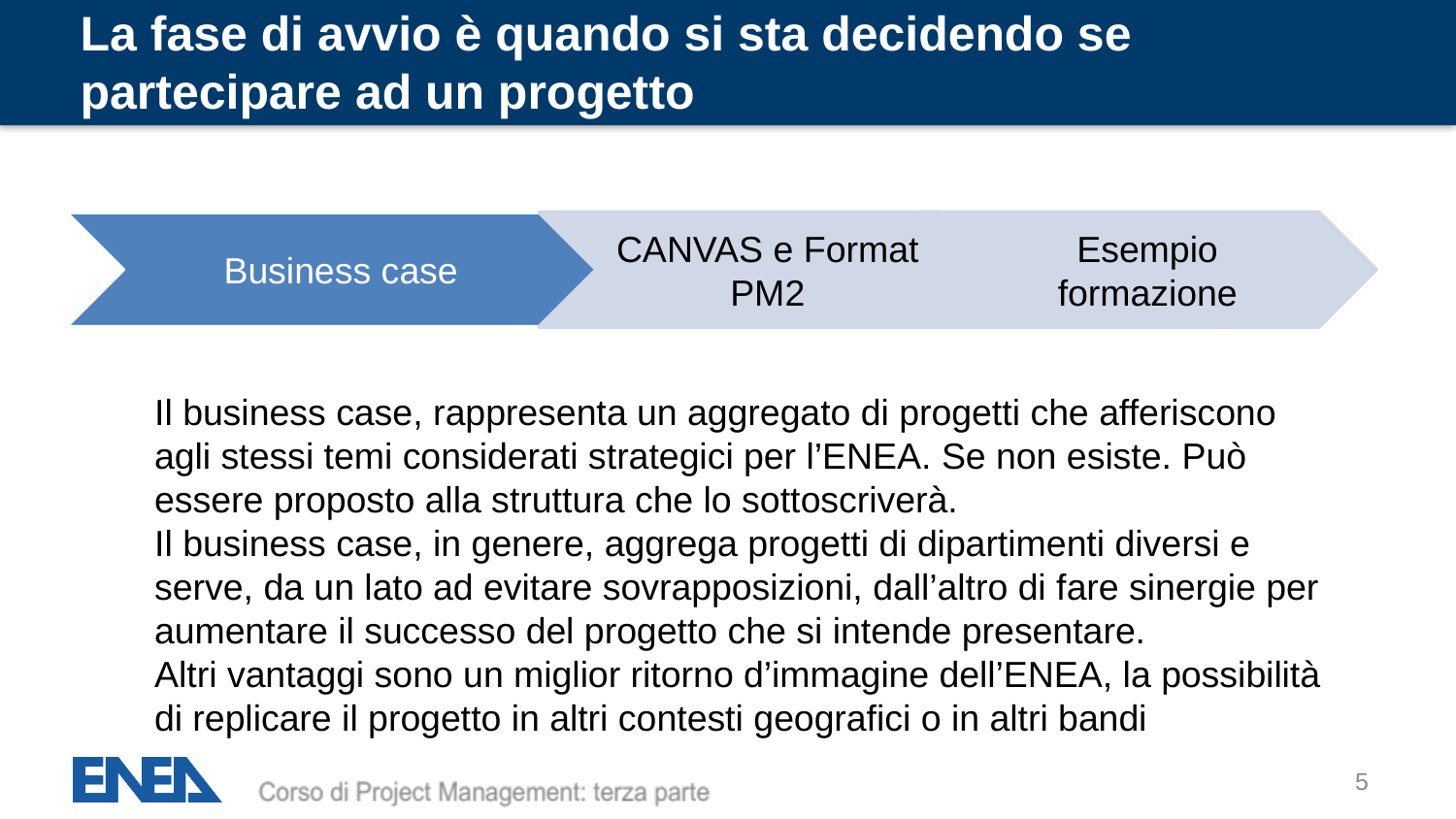

# La fase di avvio è quando si sta decidendo se partecipare ad un progetto
Business case
CANVAS e Format PM2
Esempio formazione
Il business case, rappresenta un aggregato di progetti che afferiscono agli stessi temi considerati strategici per l’ENEA. Se non esiste. Può essere proposto alla struttura che lo sottoscriverà.
Il business case, in genere, aggrega progetti di dipartimenti diversi e serve, da un lato ad evitare sovrapposizioni, dall’altro di fare sinergie per aumentare il successo del progetto che si intende presentare.
Altri vantaggi sono un miglior ritorno d’immagine dell’ENEA, la possibilità di replicare il progetto in altri contesti geografici o in altri bandi

5